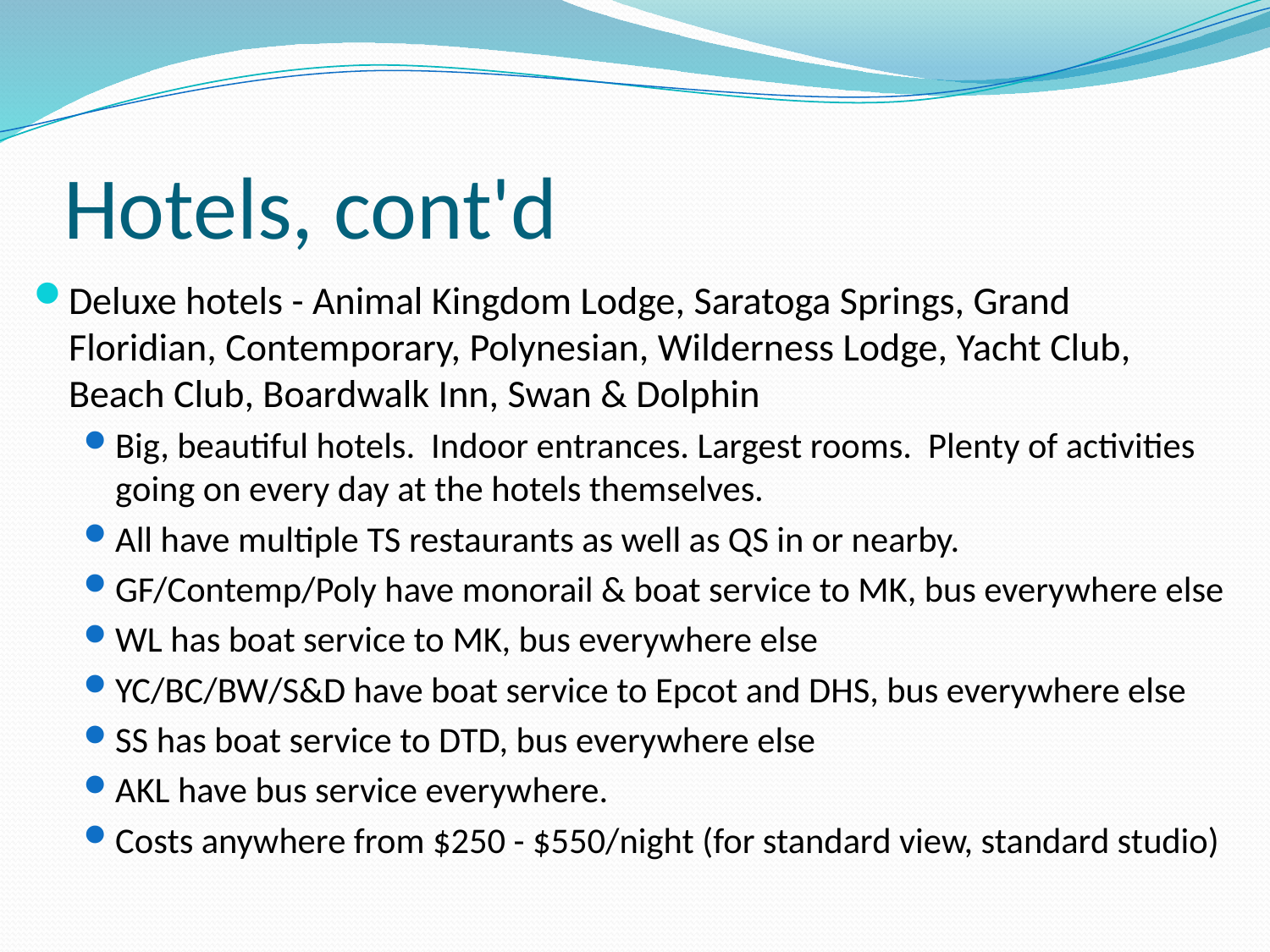

# Hotels, cont'd
Deluxe hotels - Animal Kingdom Lodge, Saratoga Springs, Grand Floridian, Contemporary, Polynesian, Wilderness Lodge, Yacht Club, Beach Club, Boardwalk Inn, Swan & Dolphin
Big, beautiful hotels.  Indoor entrances. Largest rooms.  Plenty of activities going on every day at the hotels themselves.
All have multiple TS restaurants as well as QS in or nearby.
GF/Contemp/Poly have monorail & boat service to MK, bus everywhere else
WL has boat service to MK, bus everywhere else
YC/BC/BW/S&D have boat service to Epcot and DHS, bus everywhere else
SS has boat service to DTD, bus everywhere else
AKL have bus service everywhere.
Costs anywhere from $250 - $550/night (for standard view, standard studio)